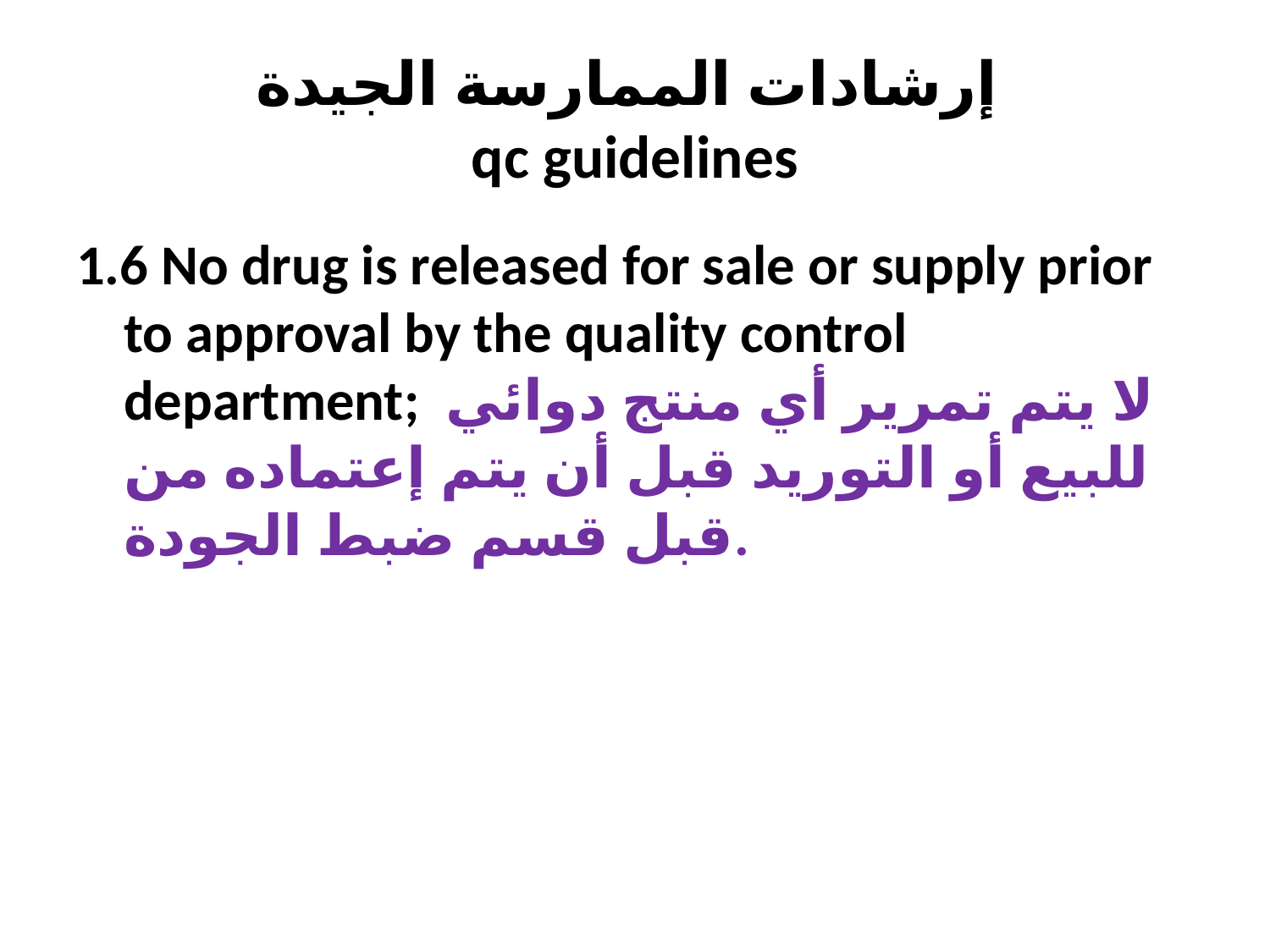

# إرشادات الممارسة الجيدة qc guidelines
1.6 No drug is released for sale or supply prior to approval by the quality control department;  لا يتم تمرير أي منتج دوائي للبيع أو التوريد قبل أن يتم إعتماده من قبل قسم ضبط الجودة.